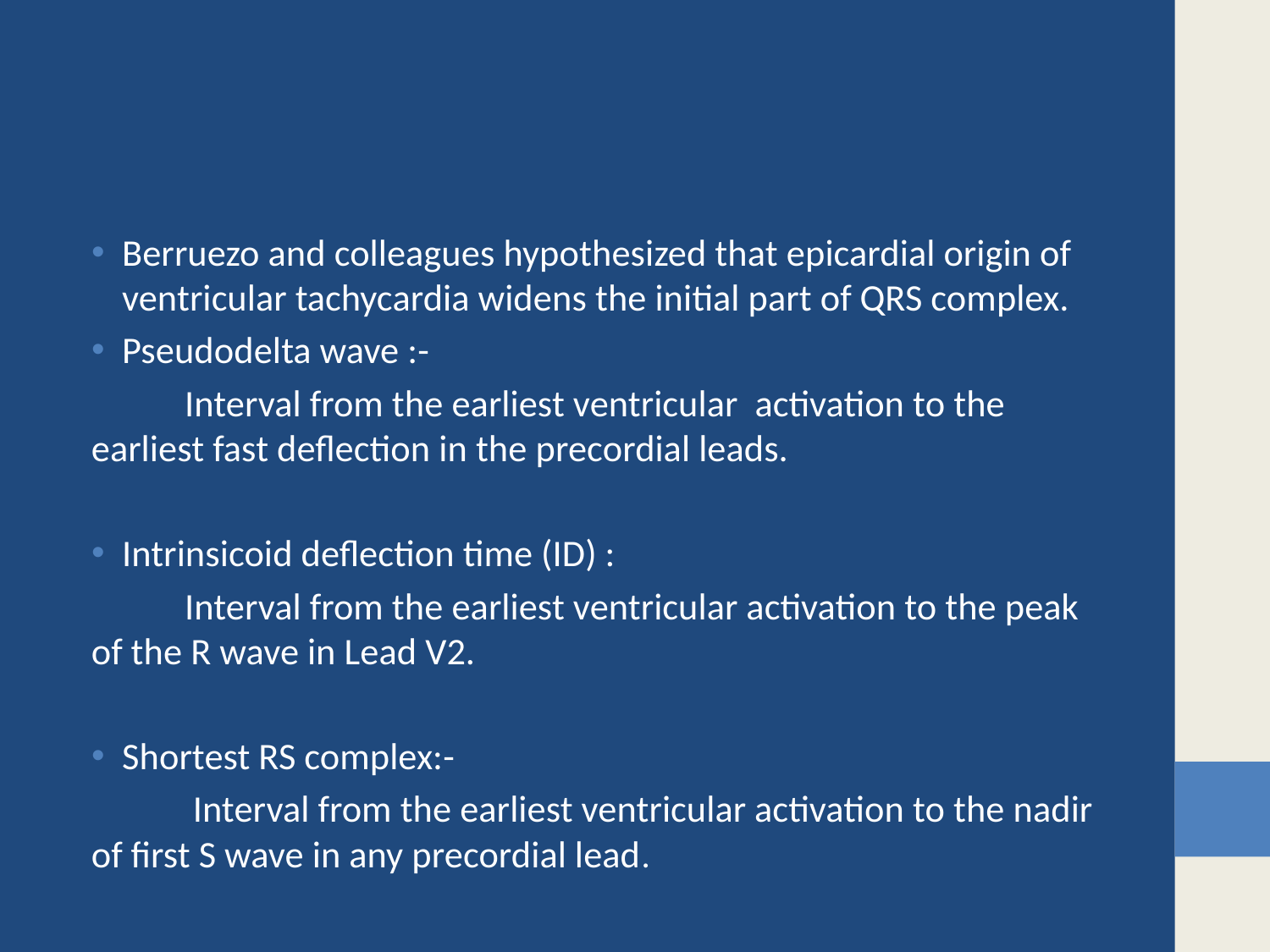

#
Berruezo and colleagues hypothesized that epicardial origin of ventricular tachycardia widens the initial part of QRS complex.
Pseudodelta wave :-
           Interval from the earliest ventricular  activation to the earliest fast deflection in the precordial leads.

Intrinsicoid deflection time (ID) :
           Interval from the earliest ventricular activation to the peak of the R wave in Lead V2.

Shortest RS complex:-
            Interval from the earliest ventricular activation to the nadir of first S wave in any precordial lead.